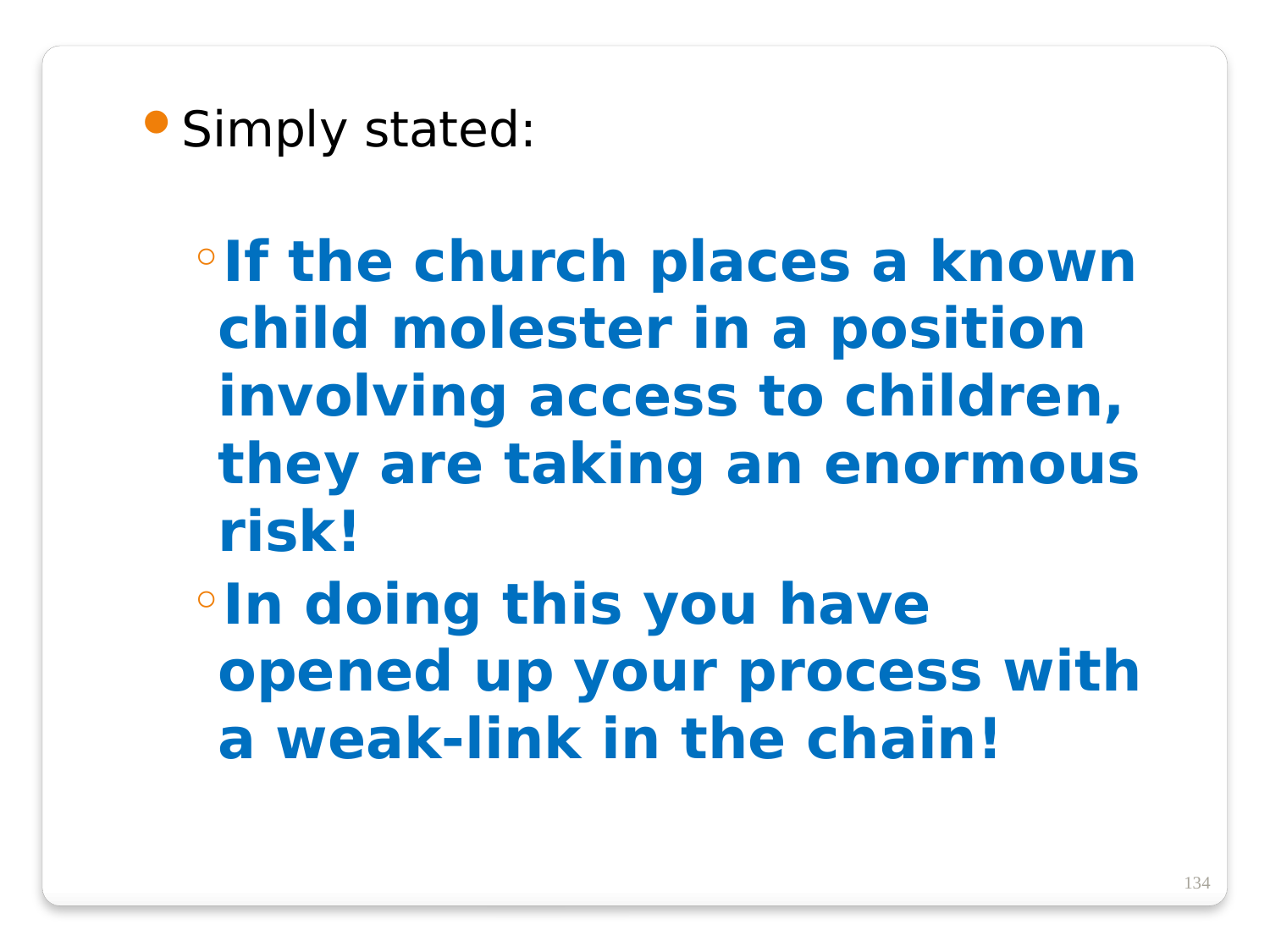

Simply stated:

If the church places a known child molester in a position involving access to children, they are taking an enormous risk!
In doing this you have opened up your process with a weak-link in the chain!
134